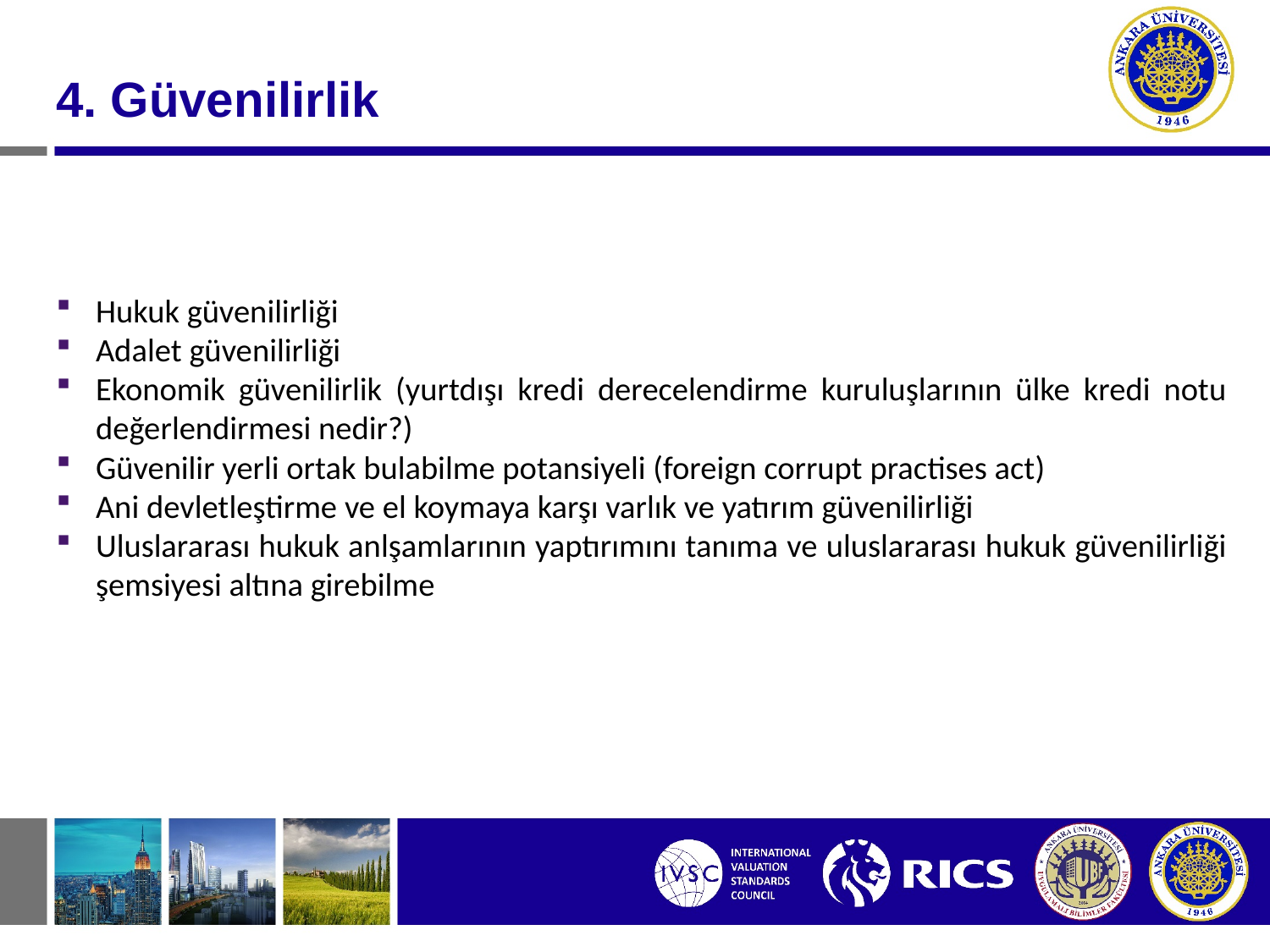

#
4. Güvenilirlik
Hukuk güvenilirliği
Adalet güvenilirliği
Ekonomik güvenilirlik (yurtdışı kredi derecelendirme kuruluşlarının ülke kredi notu değerlendirmesi nedir?)
Güvenilir yerli ortak bulabilme potansiyeli (foreign corrupt practises act)
Ani devletleştirme ve el koymaya karşı varlık ve yatırım güvenilirliği
Uluslararası hukuk anlşamlarının yaptırımını tanıma ve uluslararası hukuk güvenilirliği şemsiyesi altına girebilme